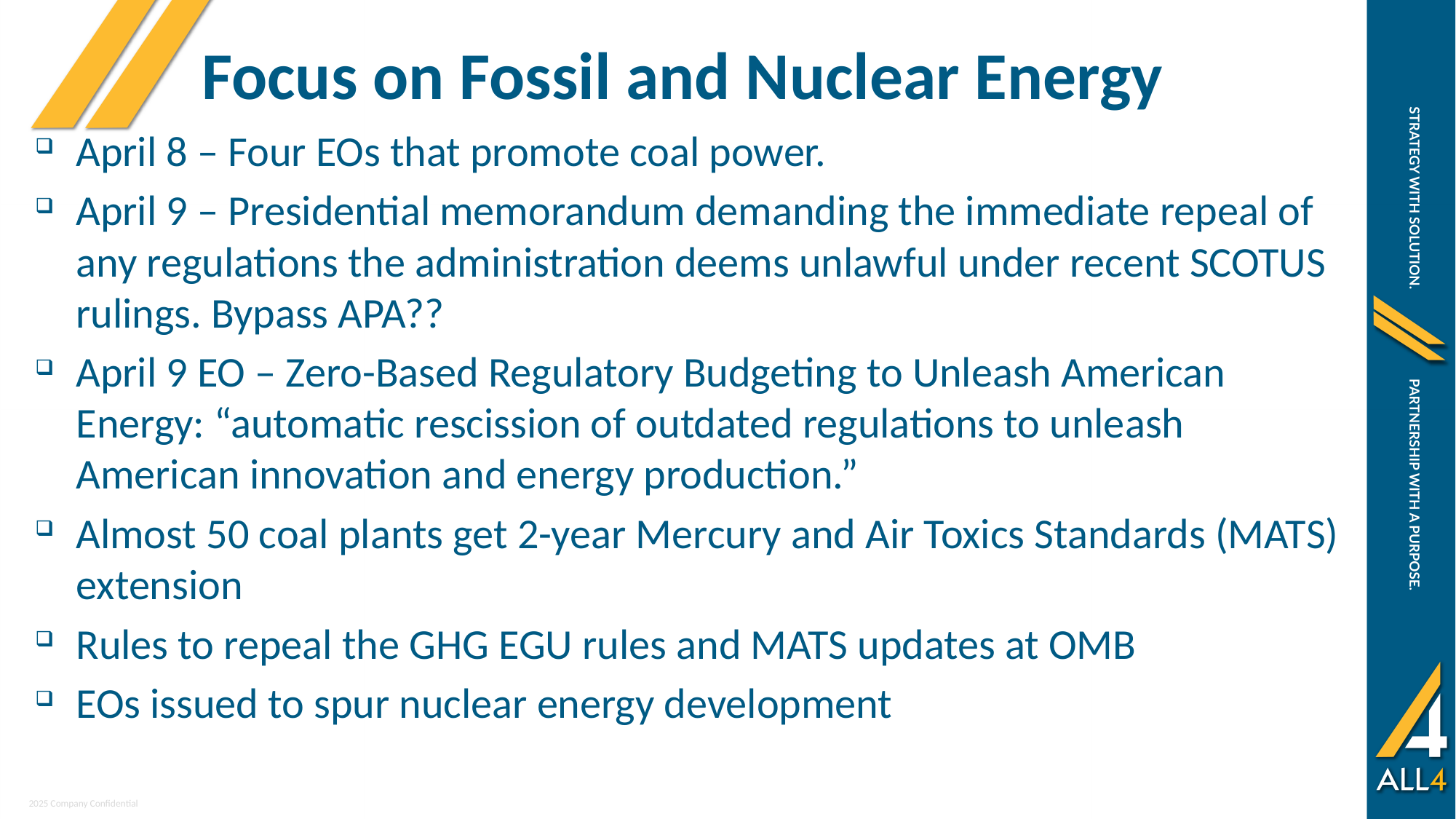

Focus on Fossil and Nuclear Energy
April 8 – Four EOs that promote coal power.
April 9 – Presidential memorandum demanding the immediate repeal of any regulations the administration deems unlawful under recent SCOTUS rulings. Bypass APA??
April 9 EO – Zero-Based Regulatory Budgeting to Unleash American Energy: “automatic rescission of outdated regulations to unleash American innovation and energy production.”
Almost 50 coal plants get 2-year Mercury and Air Toxics Standards (MATS) extension
Rules to repeal the GHG EGU rules and MATS updates at OMB
EOs issued to spur nuclear energy development